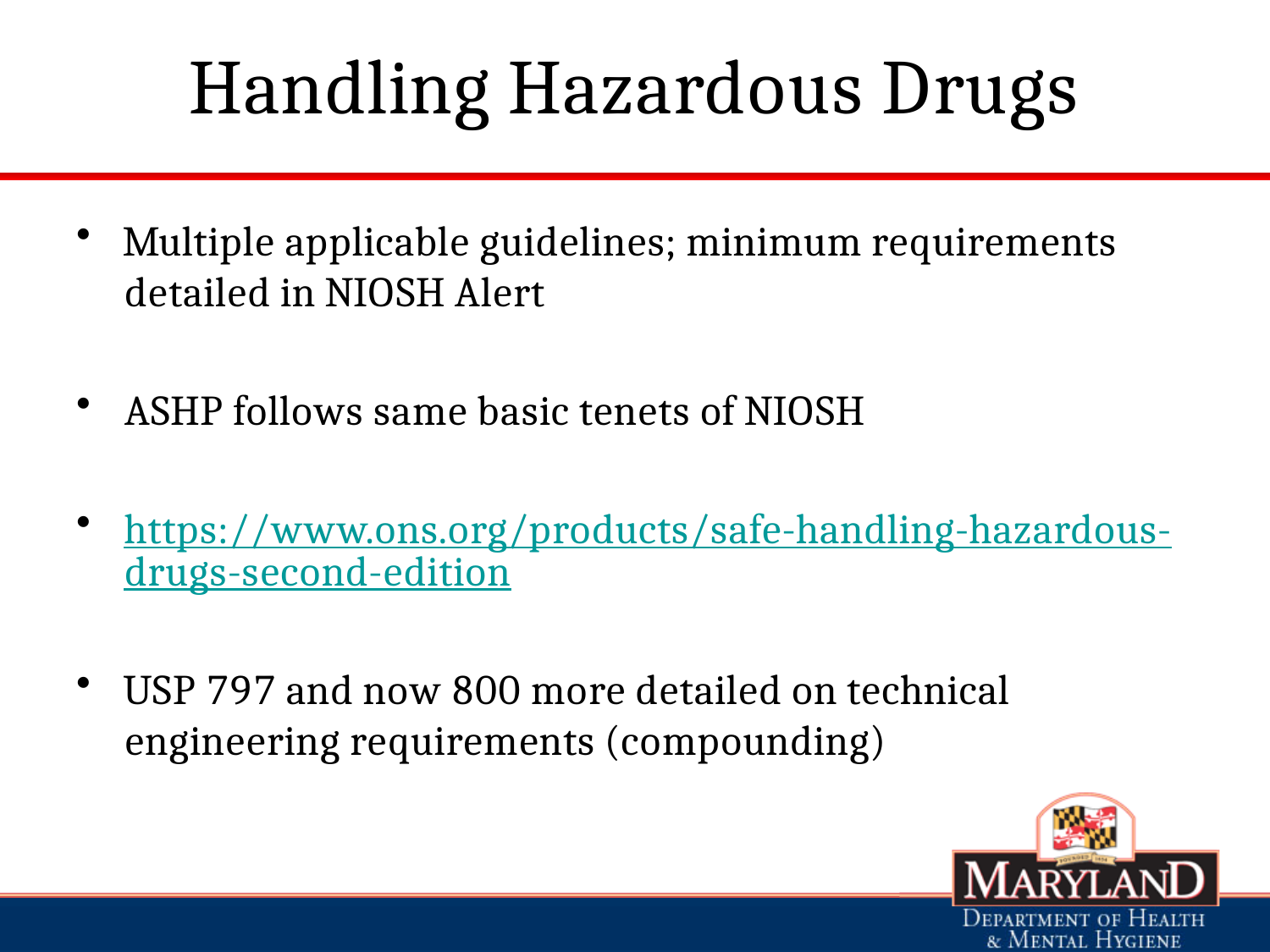

# Handling Hazardous Drugs
Multiple applicable guidelines; minimum requirements detailed in NIOSH Alert

ASHP follows same basic tenets of NIOSH

https://www.ons.org/products/safe-handling-hazardous-drugs-second-edition

USP 797 and now 800 more detailed on technical engineering requirements (compounding)